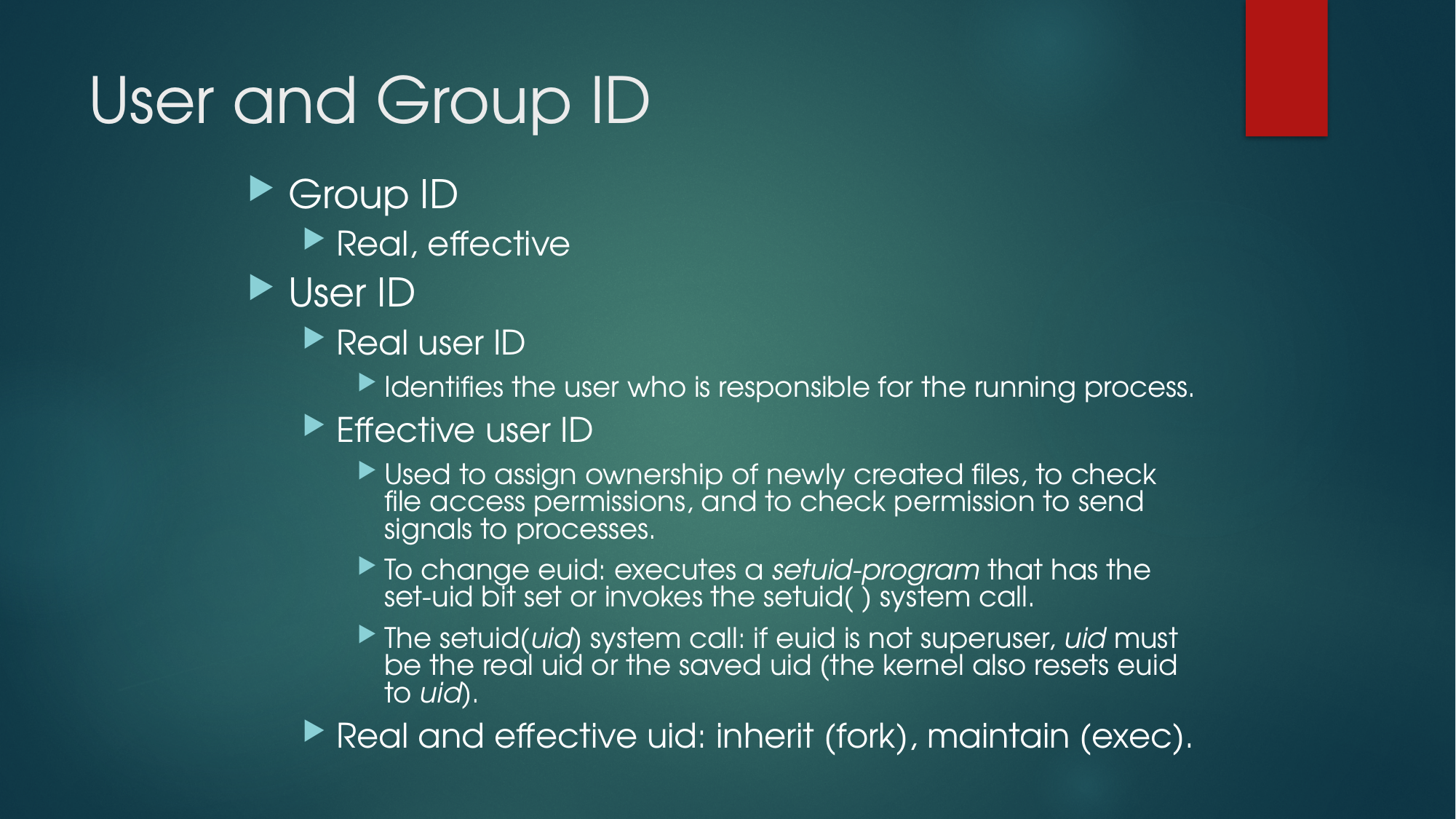

# User and Group ID
Group ID
Real, effective
User ID
Real user ID
Identifies the user who is responsible for the running process.
Effective user ID
Used to assign ownership of newly created files, to check file access permissions, and to check permission to send signals to processes.
To change euid: executes a setuid-program that has the set-uid bit set or invokes the setuid( ) system call.
The setuid(uid) system call: if euid is not superuser, uid must be the real uid or the saved uid (the kernel also resets euid to uid).
Real and effective uid: inherit (fork), maintain (exec).